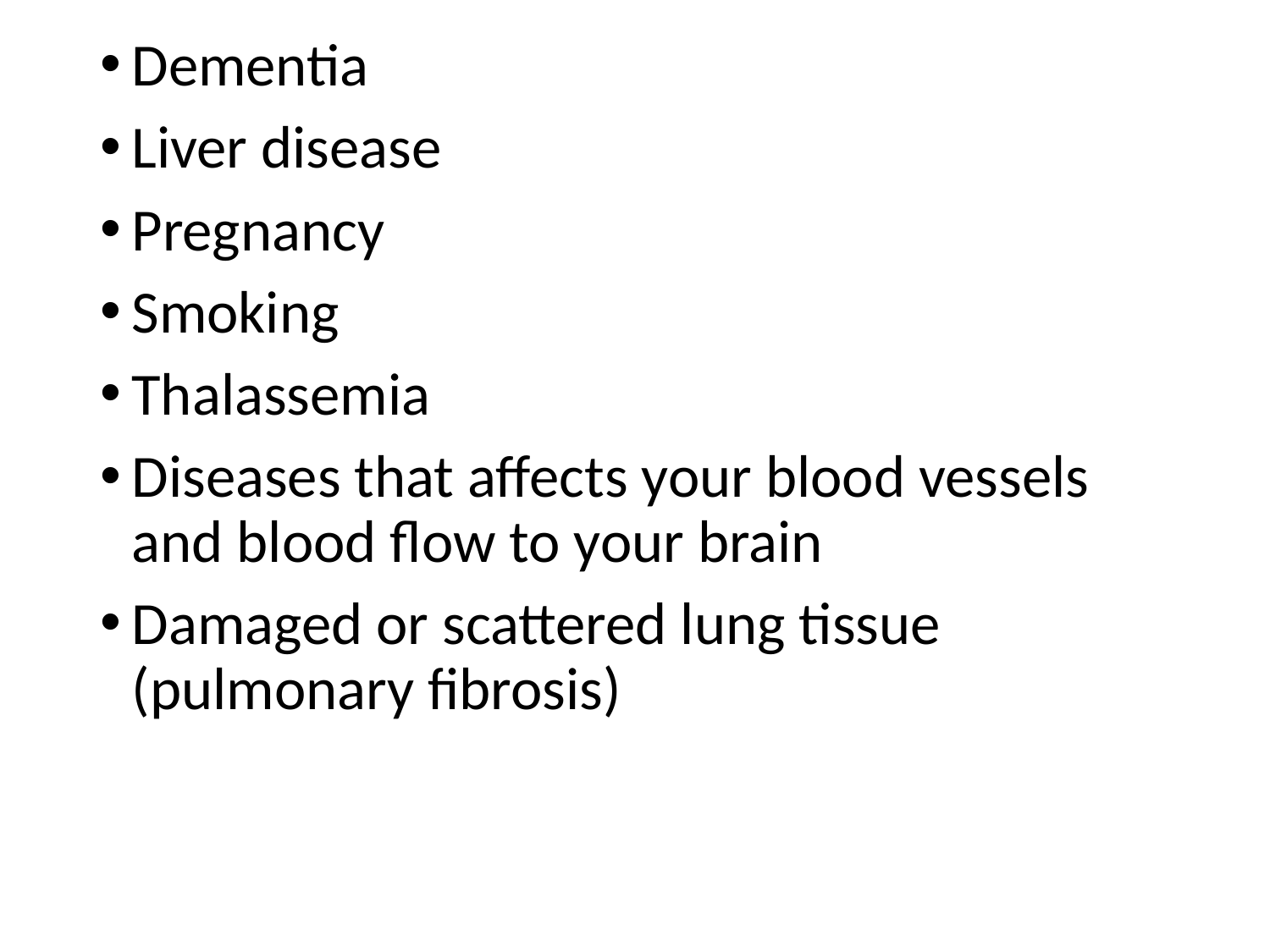

Dementia
Liver disease
Pregnancy
Smoking
Thalassemia
Diseases that affects your blood vessels and blood flow to your brain
Damaged or scattered lung tissue (pulmonary fibrosis)